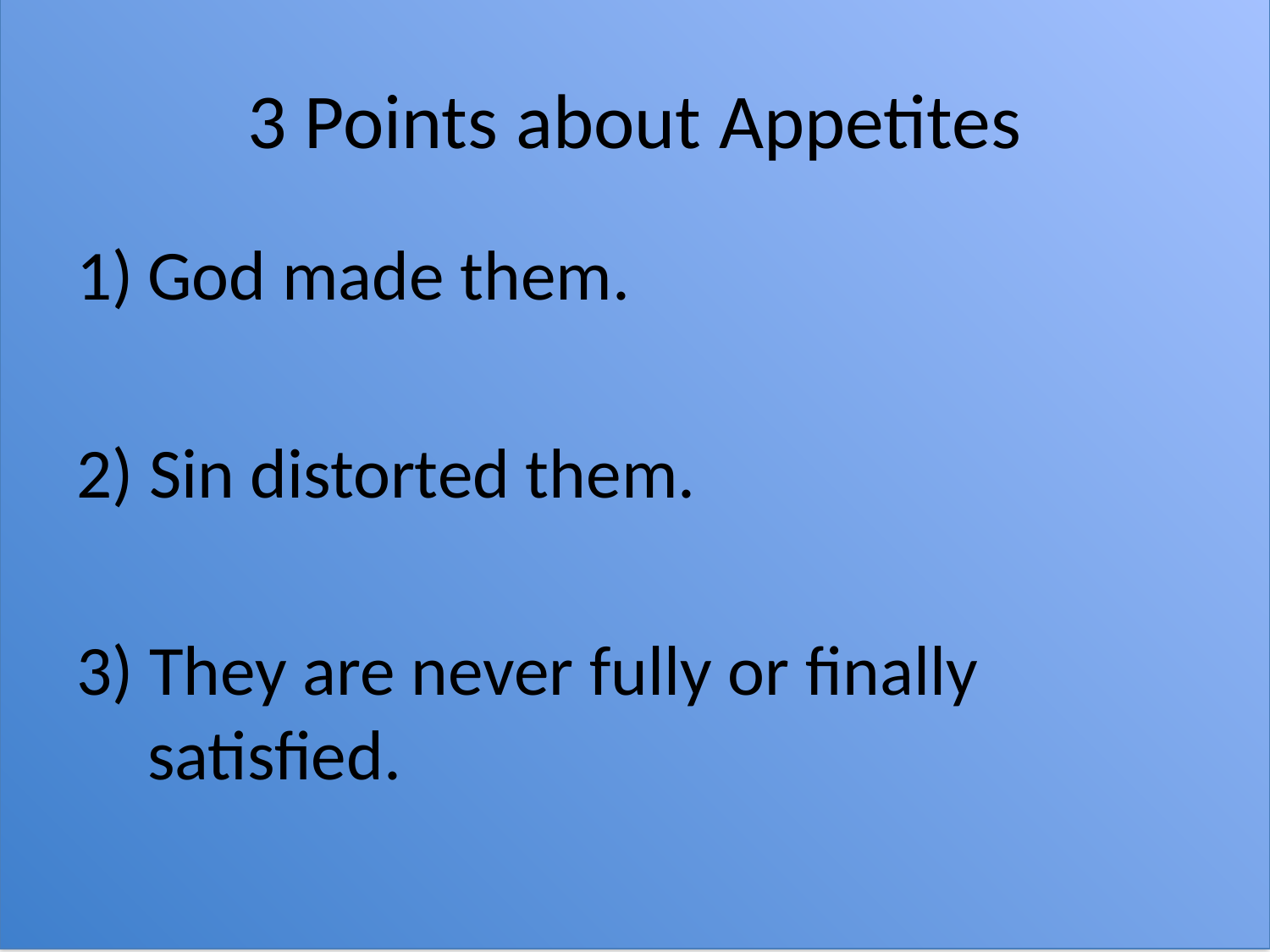

# 3 Points about Appetites
God made them.

2) Sin distorted them.

3) They are never fully or finally satisfied.